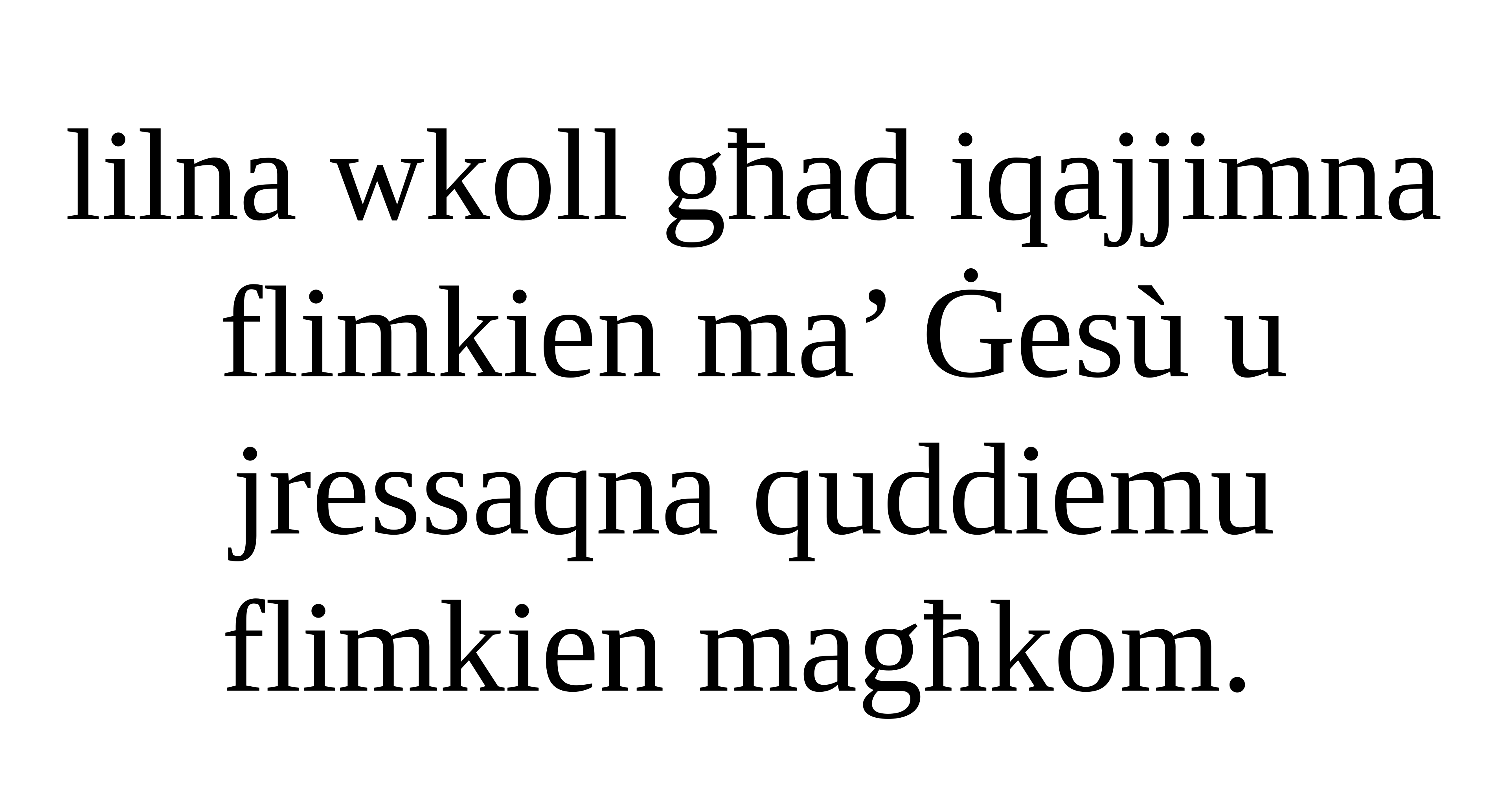

lilna wkoll għad iqajjimna flimkien ma’ Ġesù u jressaqna quddiemu
flimkien magħkom.